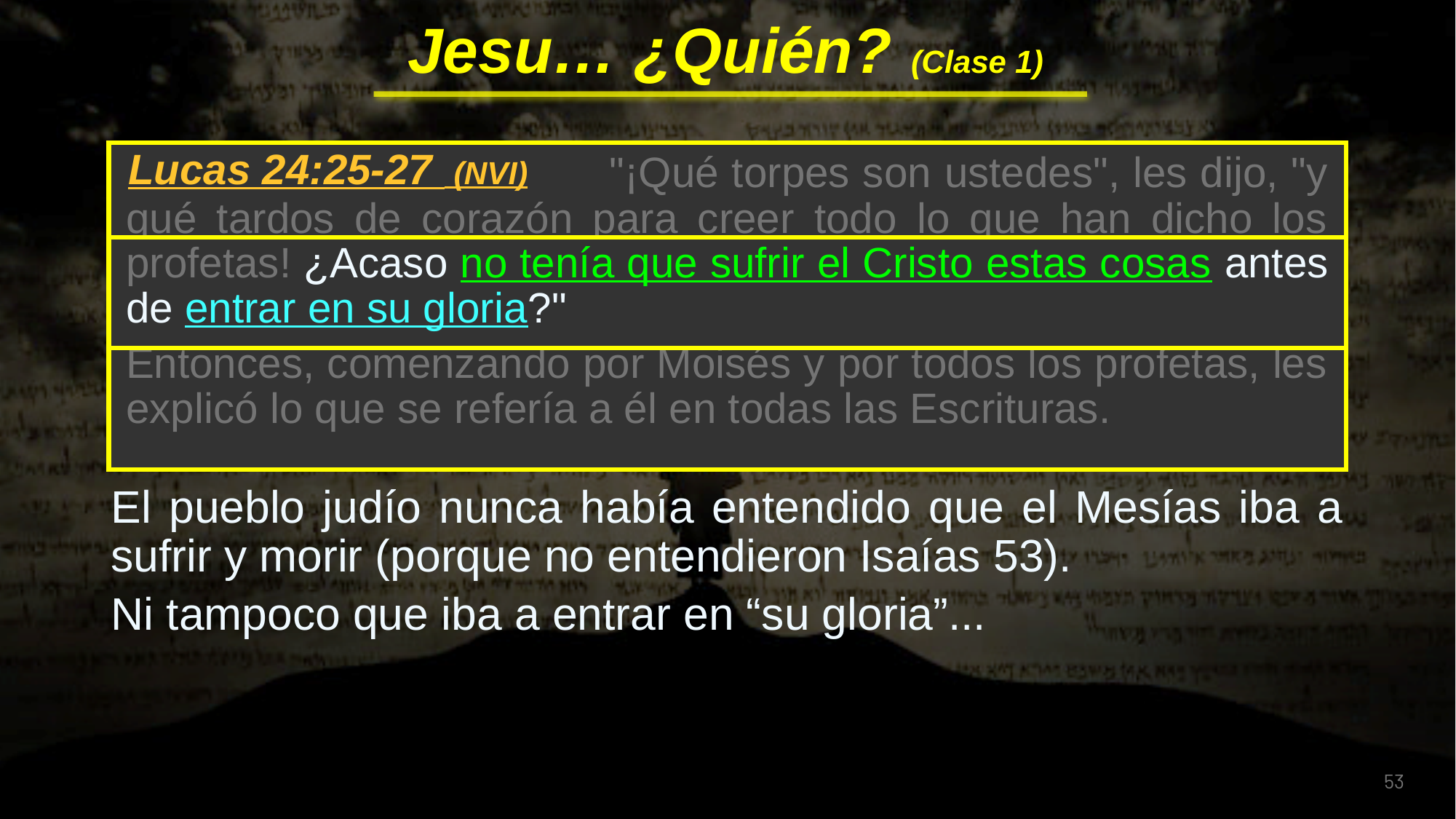

"¡Qué torpes son ustedes", les dijo, "y qué tardos de corazón para creer todo lo que han dicho los profetas! ¿Acaso no tenía que sufrir el Cristo estas cosas antes de entrar en su gloria?"
Entonces, comenzando por Moisés y por todos los profetas, les explicó lo que se refería a él en todas las Escrituras.
Lucas 24:25-27  (NVI)
profetas! ¿Acaso no tenía que sufrir el Cristo estas cosas antes de entrar en su gloria?"
El pueblo judío nunca había entendido que el Mesías iba a sufrir y morir (porque no entendieron Isaías 53).
Ni tampoco que iba a entrar en “su gloria”...